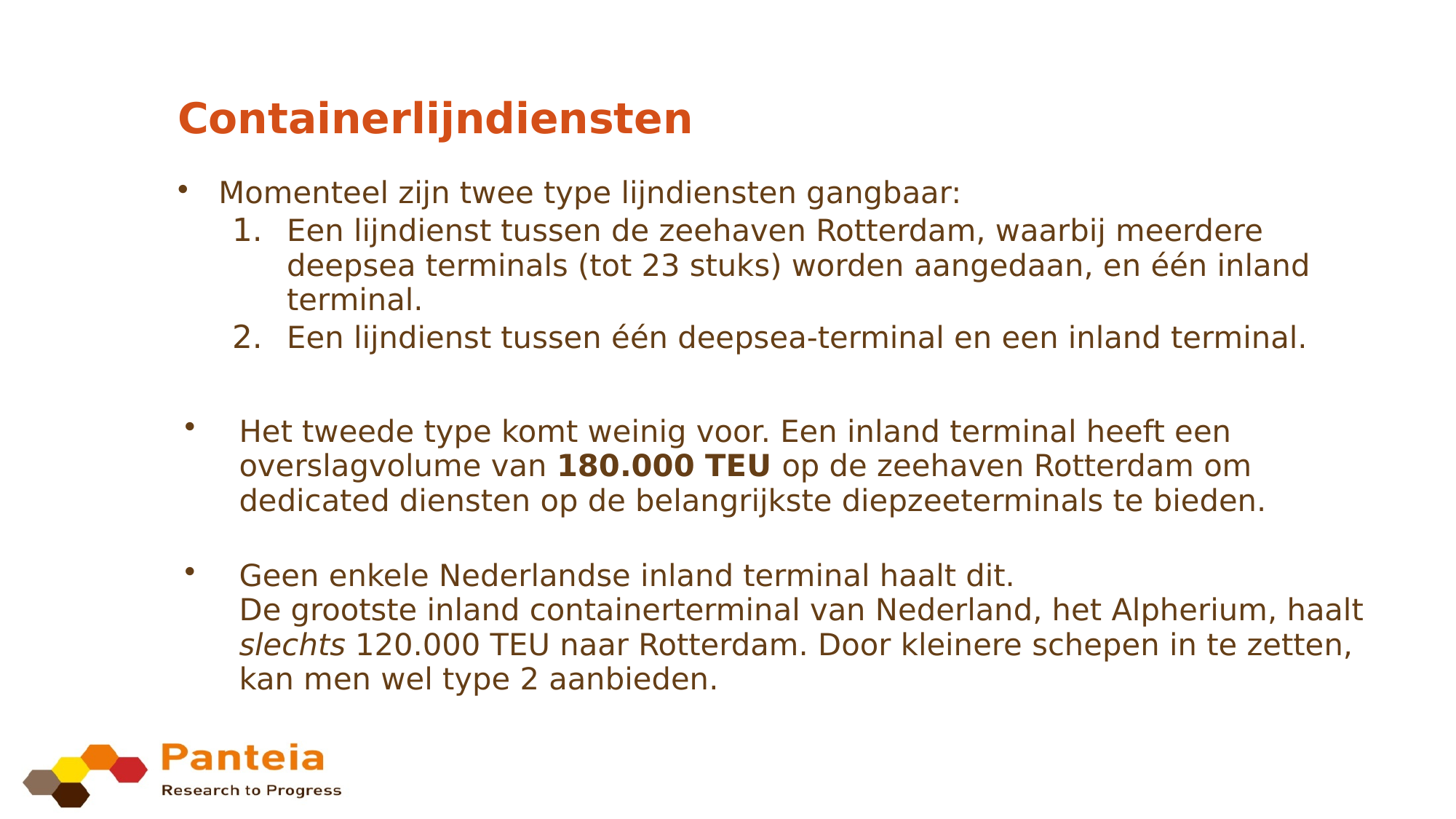

# Containerlijndiensten
Momenteel zijn twee type lijndiensten gangbaar:
Een lijndienst tussen de zeehaven Rotterdam, waarbij meerdere deepsea terminals (tot 23 stuks) worden aangedaan, en één inland terminal.
Een lijndienst tussen één deepsea-terminal en een inland terminal.

Het tweede type komt weinig voor. Een inland terminal heeft een overslagvolume van 180.000 TEU op de zeehaven Rotterdam om dedicated diensten op de belangrijkste diepzeeterminals te bieden.

Geen enkele Nederlandse inland terminal haalt dit.
De grootste inland containerterminal van Nederland, het Alpherium, haalt slechts 120.000 TEU naar Rotterdam. Door kleinere schepen in te zetten, kan men wel type 2 aanbieden.